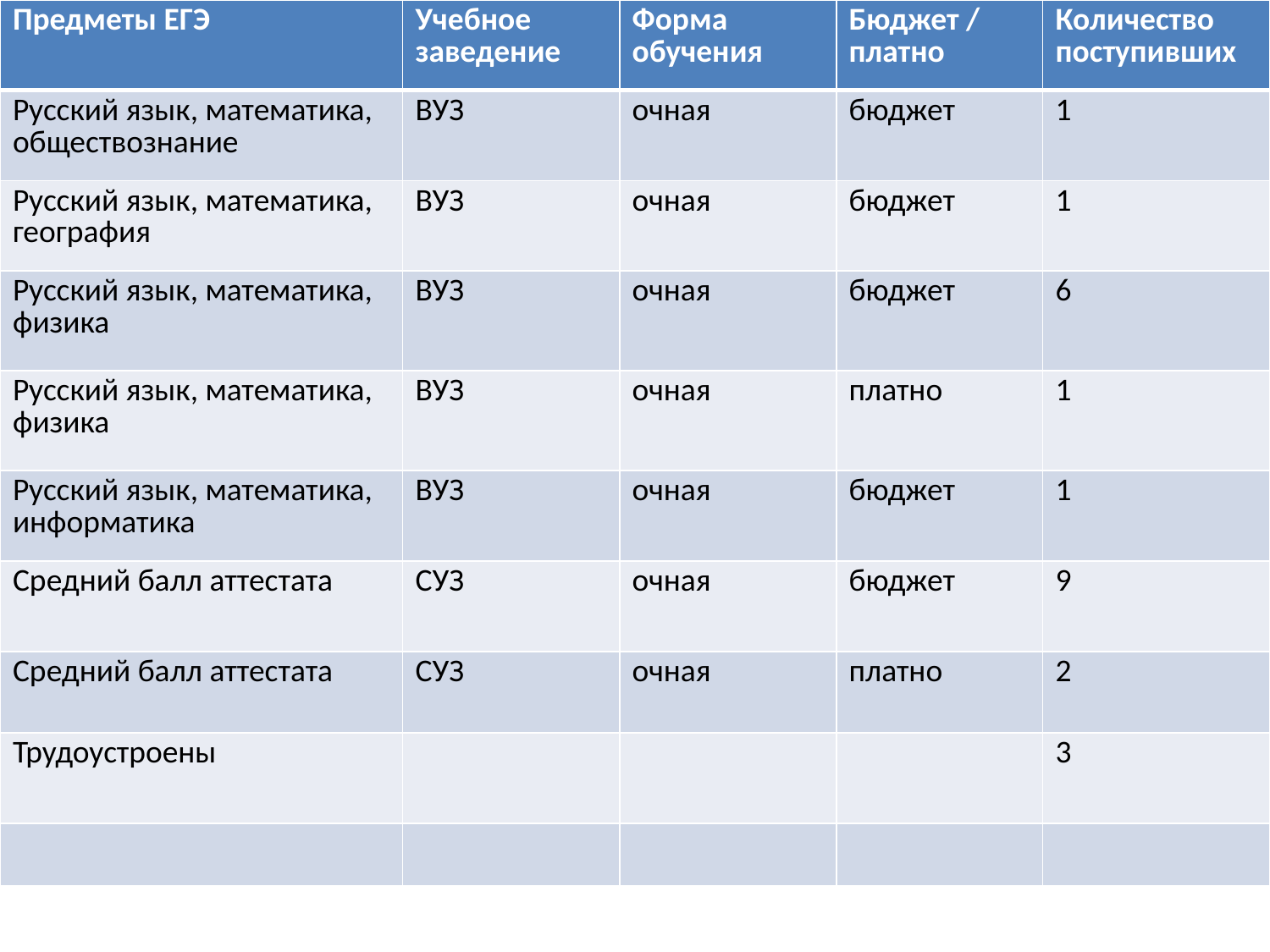

| Предметы ЕГЭ | Учебное заведение | Форма обучения | Бюджет / платно | Количество поступивших |
| --- | --- | --- | --- | --- |
| Русский язык, математика, обществознание | ВУЗ | очная | бюджет | 1 |
| Русский язык, математика, география | ВУЗ | очная | бюджет | 1 |
| Русский язык, математика, физика | ВУЗ | очная | бюджет | 6 |
| Русский язык, математика, физика | ВУЗ | очная | платно | 1 |
| Русский язык, математика, информатика | ВУЗ | очная | бюджет | 1 |
| Средний балл аттестата | СУЗ | очная | бюджет | 9 |
| Средний балл аттестата | СУЗ | очная | платно | 2 |
| Трудоустроены |  |  |  | 3 |
|  |  |  |  |  |